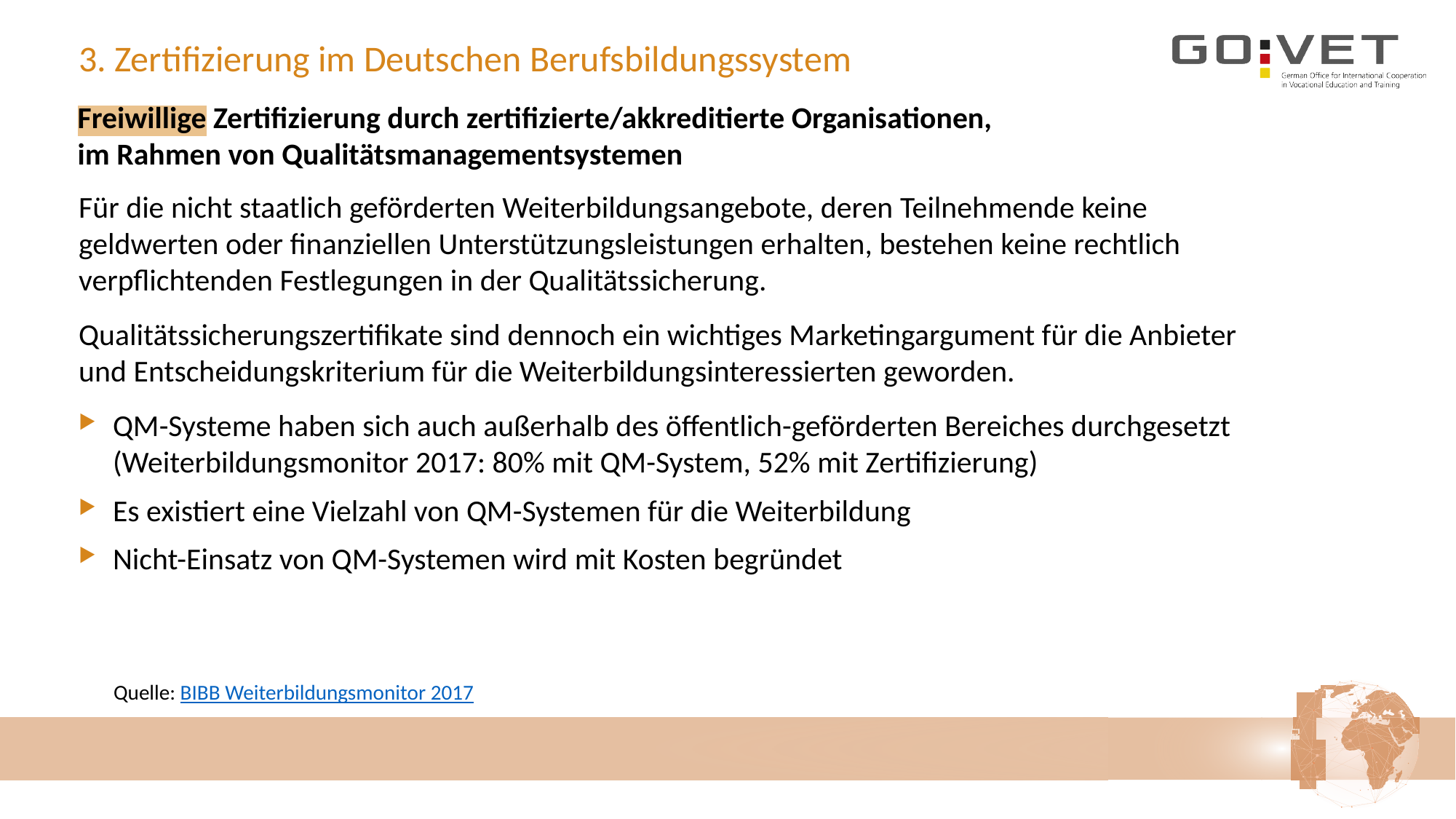

# 3. Zertifizierung im Deutschen Berufsbildungssystem
Freiwillige Zertifizierung durch zertifizierte/akkreditierte Organisationen,
im Rahmen von Qualitätsmanagementsystemen
Für die nicht staatlich geförderten Weiterbildungsangebote, deren Teilnehmende keine geldwerten oder finanziellen Unterstützungsleistungen erhalten, bestehen keine rechtlich verpflichtenden Festlegungen in der Qualitätssicherung.
Qualitätssicherungszertifikate sind dennoch ein wichtiges Marketingargument für die Anbieter
und Entscheidungskriterium für die Weiterbildungsinteressierten geworden.
QM-Systeme haben sich auch außerhalb des öffentlich-geförderten Bereiches durchgesetzt (Weiterbildungsmonitor 2017: 80% mit QM-System, 52% mit Zertifizierung)
Es existiert eine Vielzahl von QM-Systemen für die Weiterbildung
Nicht-Einsatz von QM-Systemen wird mit Kosten begründet

Quelle: BIBB Weiterbildungsmonitor 2017